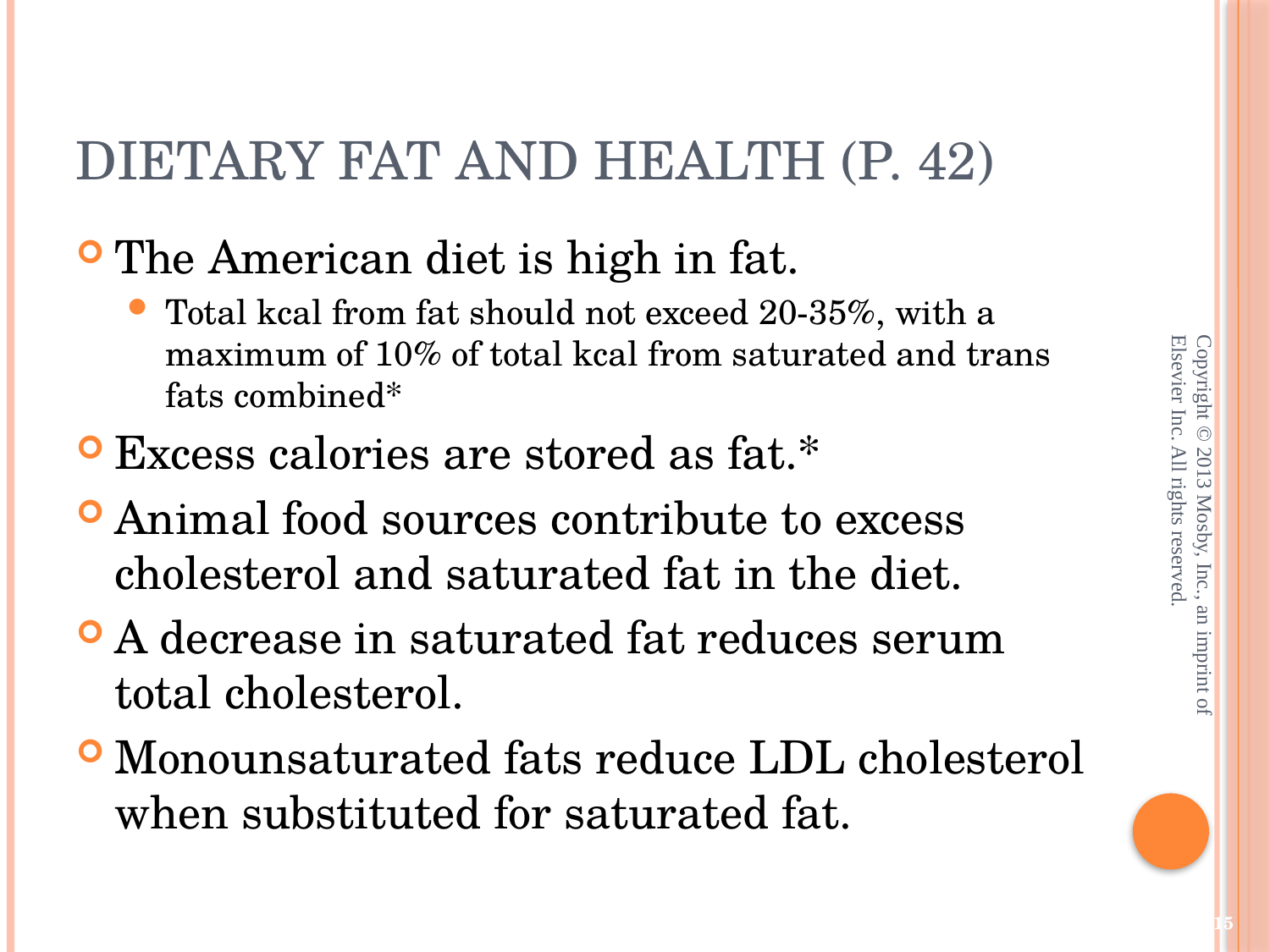

# Dietary Fat and Health (p. 42)
The American diet is high in fat.
Total kcal from fat should not exceed 20-35%, with a maximum of 10% of total kcal from saturated and trans fats combined*
Excess calories are stored as fat.*
Animal food sources contribute to excess cholesterol and saturated fat in the diet.
A decrease in saturated fat reduces serum total cholesterol.
Monounsaturated fats reduce LDL cholesterol when substituted for saturated fat.

Copyright © 2013 Mosby, Inc., an imprint of Elsevier Inc. All rights reserved.
15